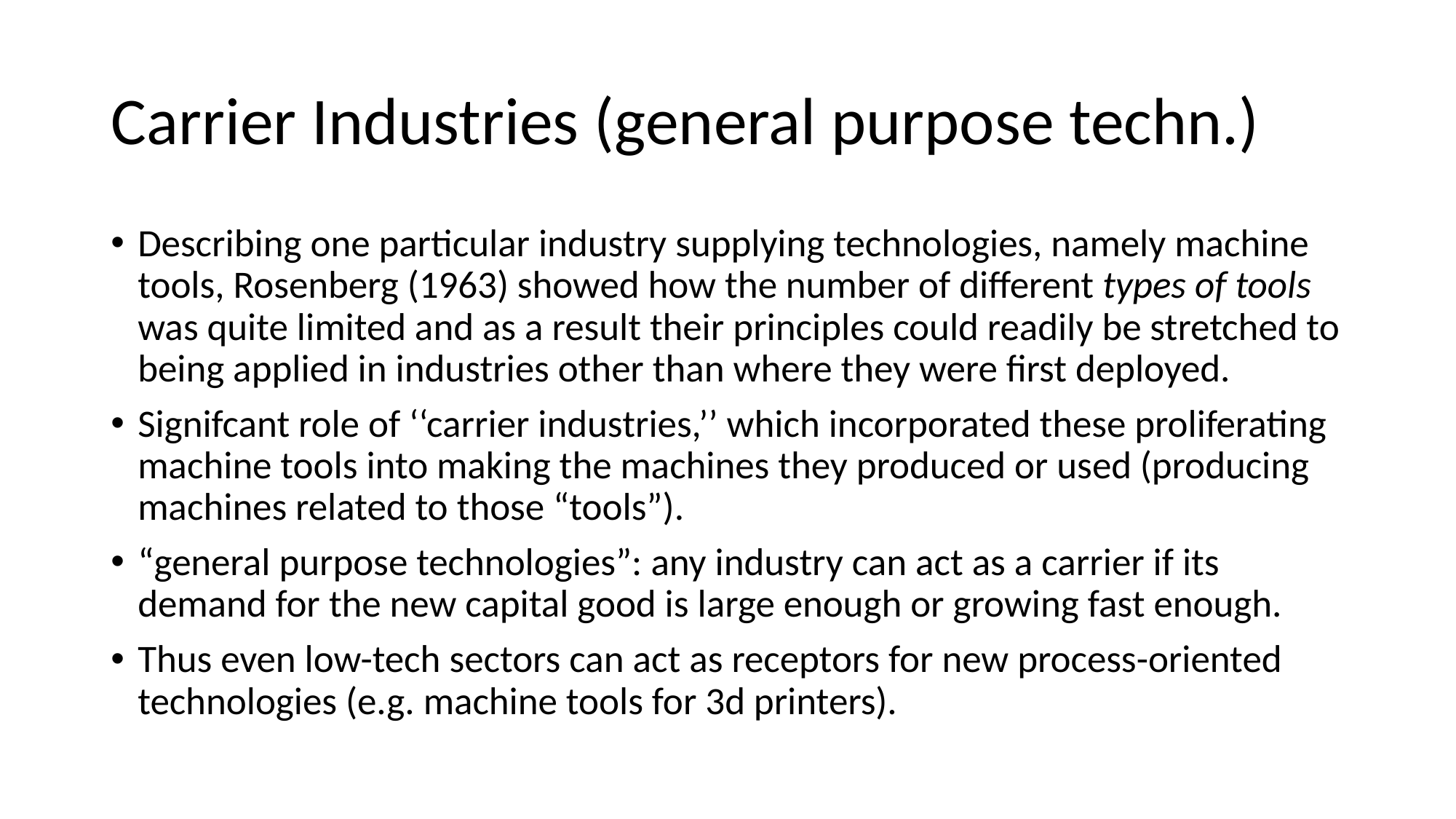

# Carrier Industries (general purpose techn.)
Describing one particular industry supplying technologies, namely machine tools, Rosenberg (1963) showed how the number of different types of tools was quite limited and as a result their principles could readily be stretched to being applied in industries other than where they were first deployed.
Signifcant role of ‘‘carrier industries,’’ which incorporated these proliferating machine tools into making the machines they produced or used (producing machines related to those “tools”).
“general purpose technologies”: any industry can act as a carrier if its demand for the new capital good is large enough or growing fast enough.
Thus even low-tech sectors can act as receptors for new process-oriented technologies (e.g. machine tools for 3d printers).